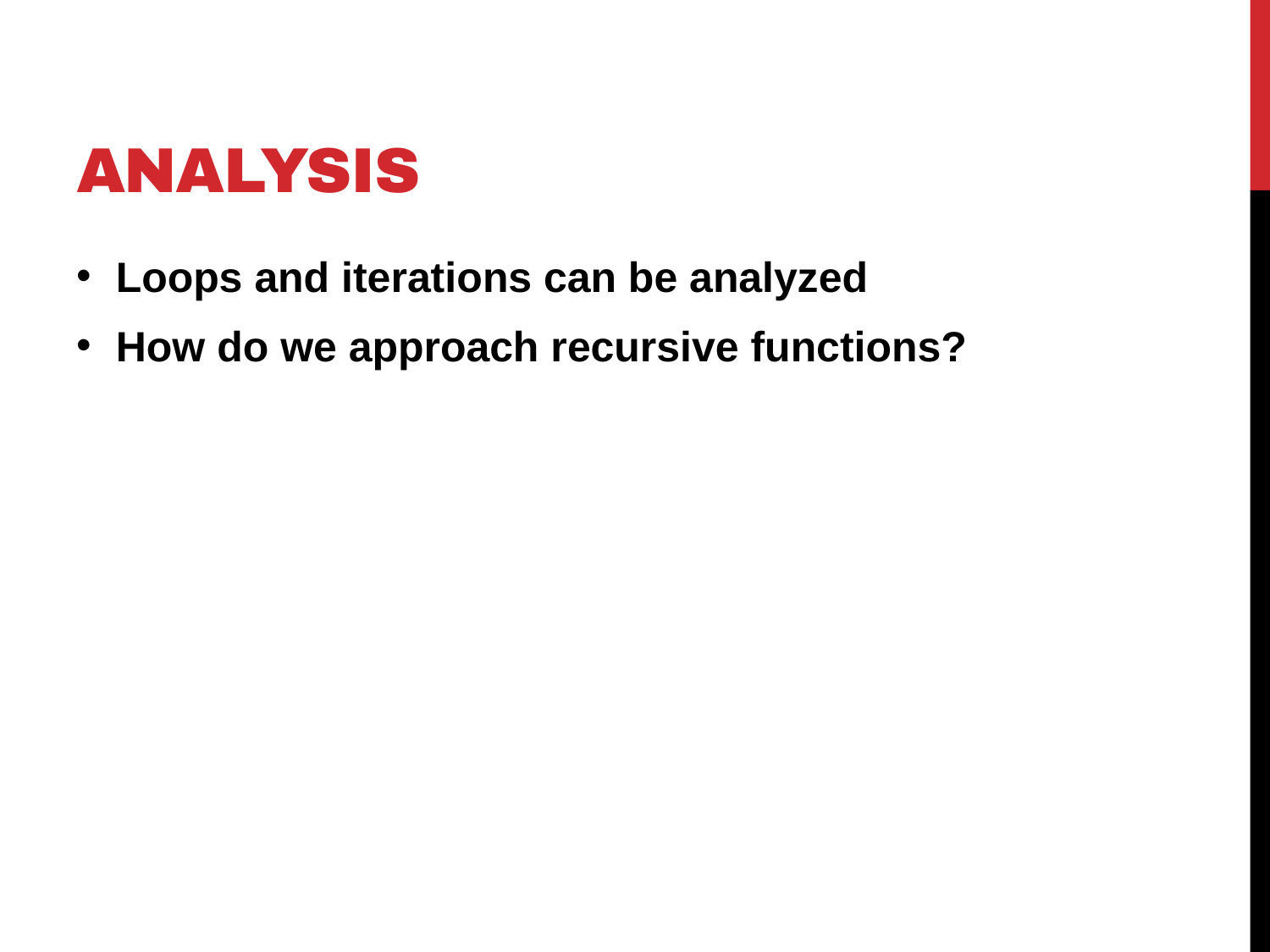

# Analysis
Loops and iterations can be analyzed
How do we approach recursive functions?